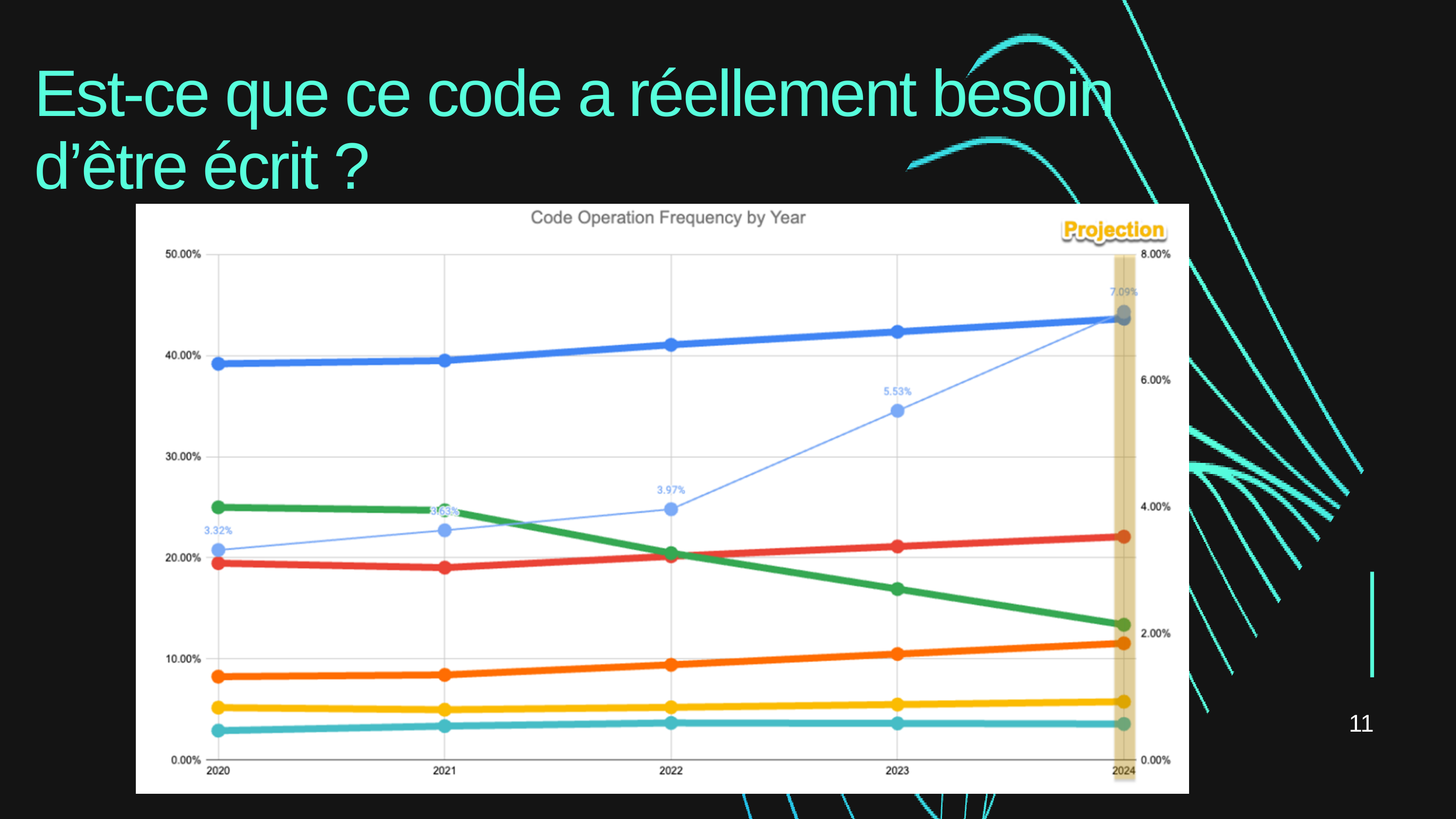

Est-ce que ce code a réellement besoin d’être écrit ?

11